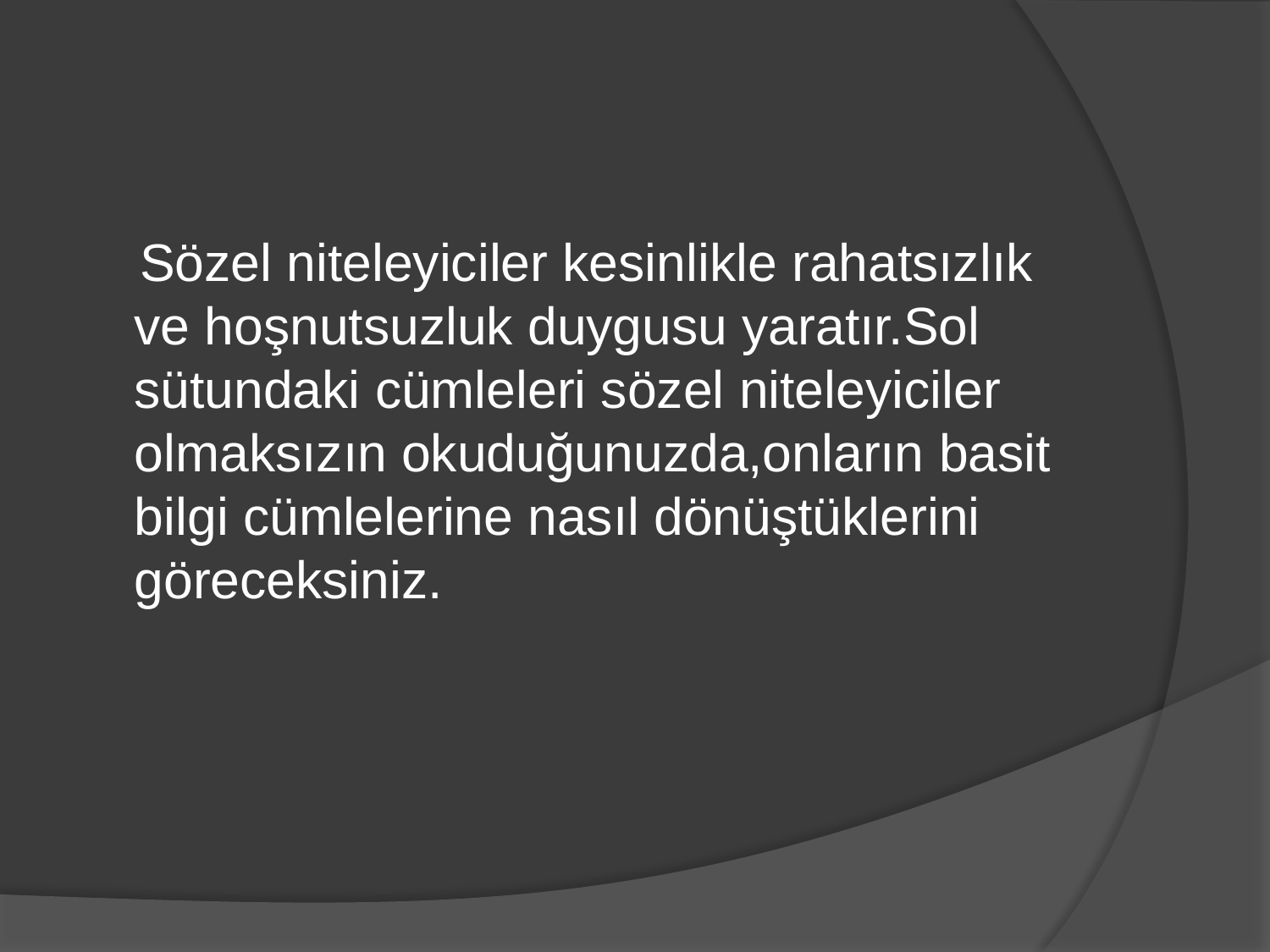

#
    Sözel niteleyiciler kesinlikle rahatsızlık ve hoşnutsuzluk duygusu yaratır.Sol sütundaki cümleleri sözel niteleyiciler olmaksızın okuduğunuzda,onların basit bilgi cümlelerine nasıl dönüştüklerini göreceksiniz.